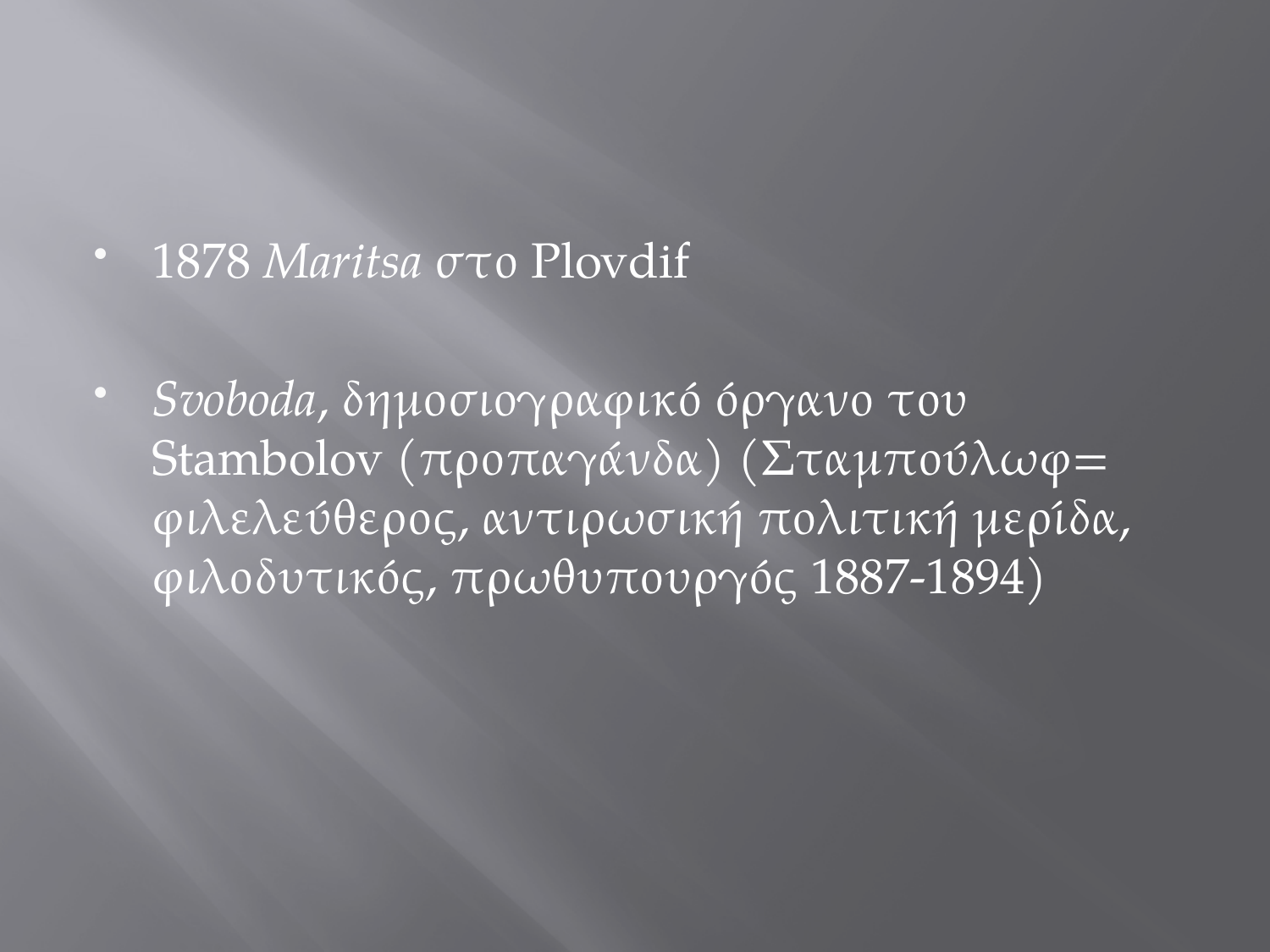

#
1878 Maritsa στο Plovdif

Svoboda, δημοσιογραφικό όργανο του Stambolov (προπαγάνδα) (Σταμπούλωφ= φιλελεύθερος, αντιρωσική πολιτική μερίδα, φιλοδυτικός, πρωθυπουργός 1887-1894)